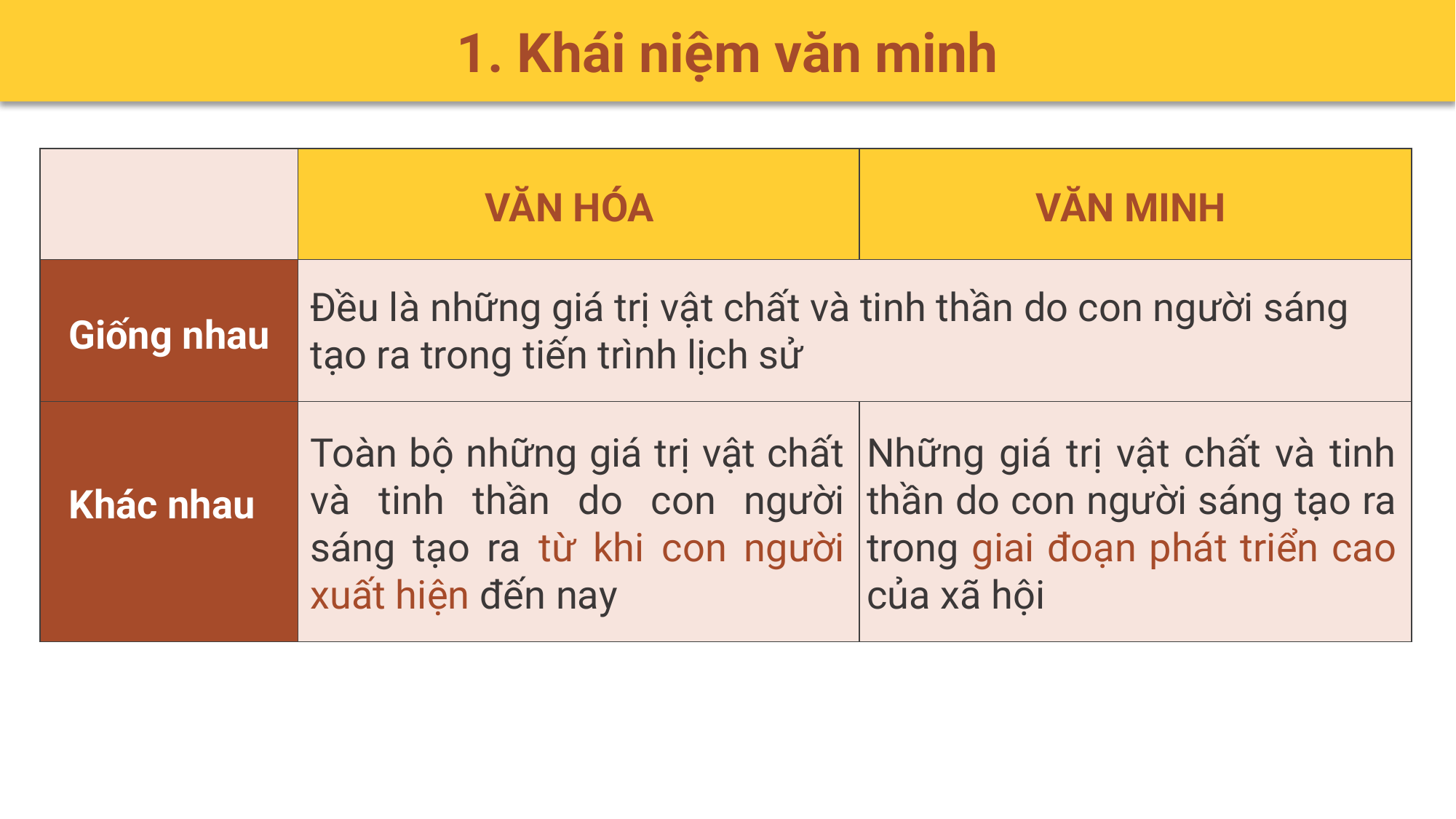

1. Khái niệm văn minh
|  |  |  |
| --- | --- | --- |
|  |  |  |
|  |  |  |
VĂN HÓA
VĂN MINH
Đều là những giá trị vật chất và tinh thần do con người sáng tạo ra trong tiến trình lịch sử
Giống nhau
Toàn bộ những giá trị vật chất và tinh thần do con người sáng tạo ra từ khi con người xuất hiện đến nay
Những giá trị vật chất và tinh thần do con người sáng tạo ra trong giai đoạn phát triển cao của xã hội
Khác nhau
Hình mặt người khắc trên vách đá hang Đồng Nội (Hòa Bình, Việt Nam)
Kim Tự Tháp Ai Cập